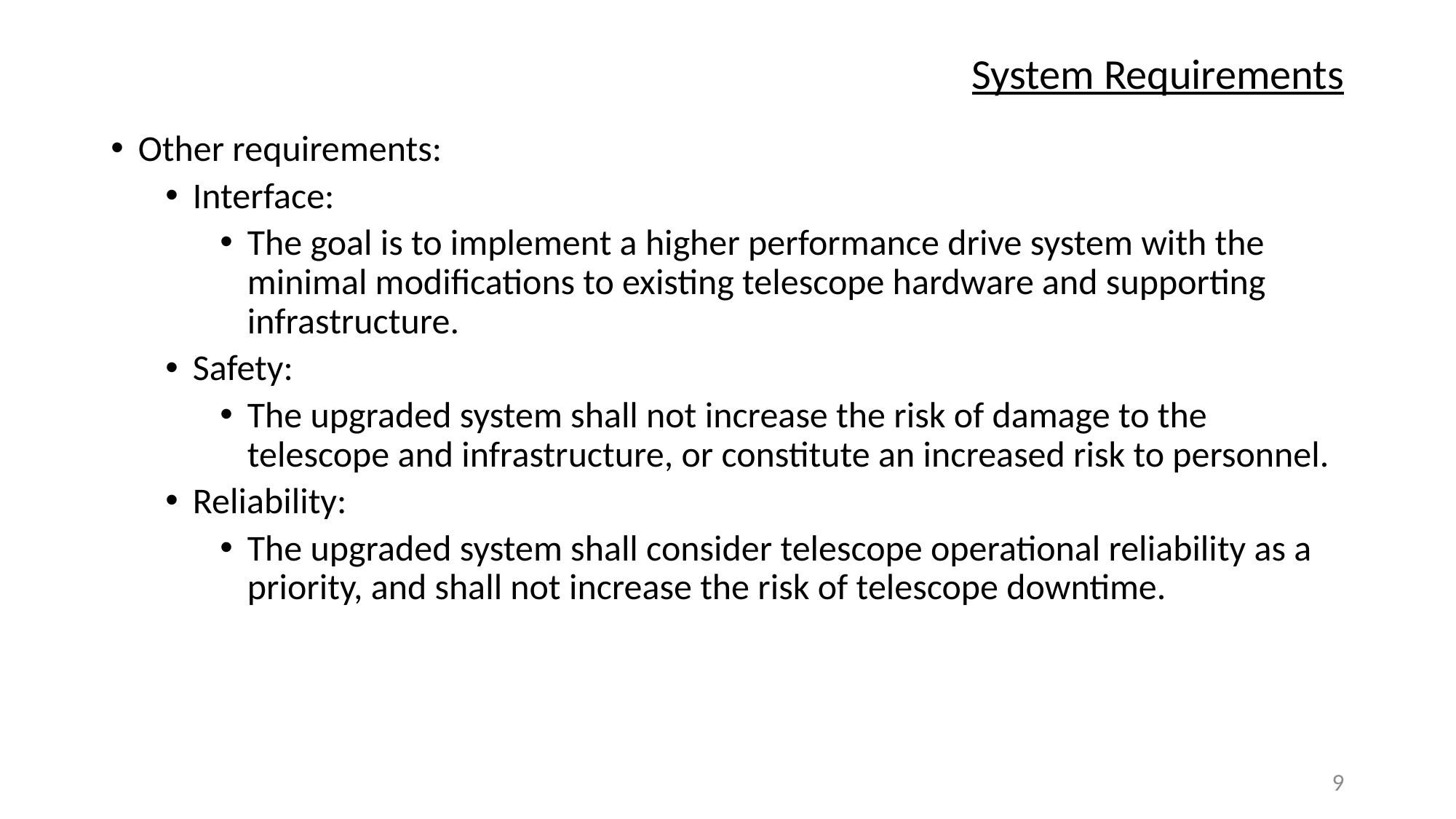

# System Requirements
Other requirements:
Interface:
The goal is to implement a higher performance drive system with the minimal modifications to existing telescope hardware and supporting infrastructure.
Safety:
The upgraded system shall not increase the risk of damage to the telescope and infrastructure, or constitute an increased risk to personnel.
Reliability:
The upgraded system shall consider telescope operational reliability as a priority, and shall not increase the risk of telescope downtime.
9